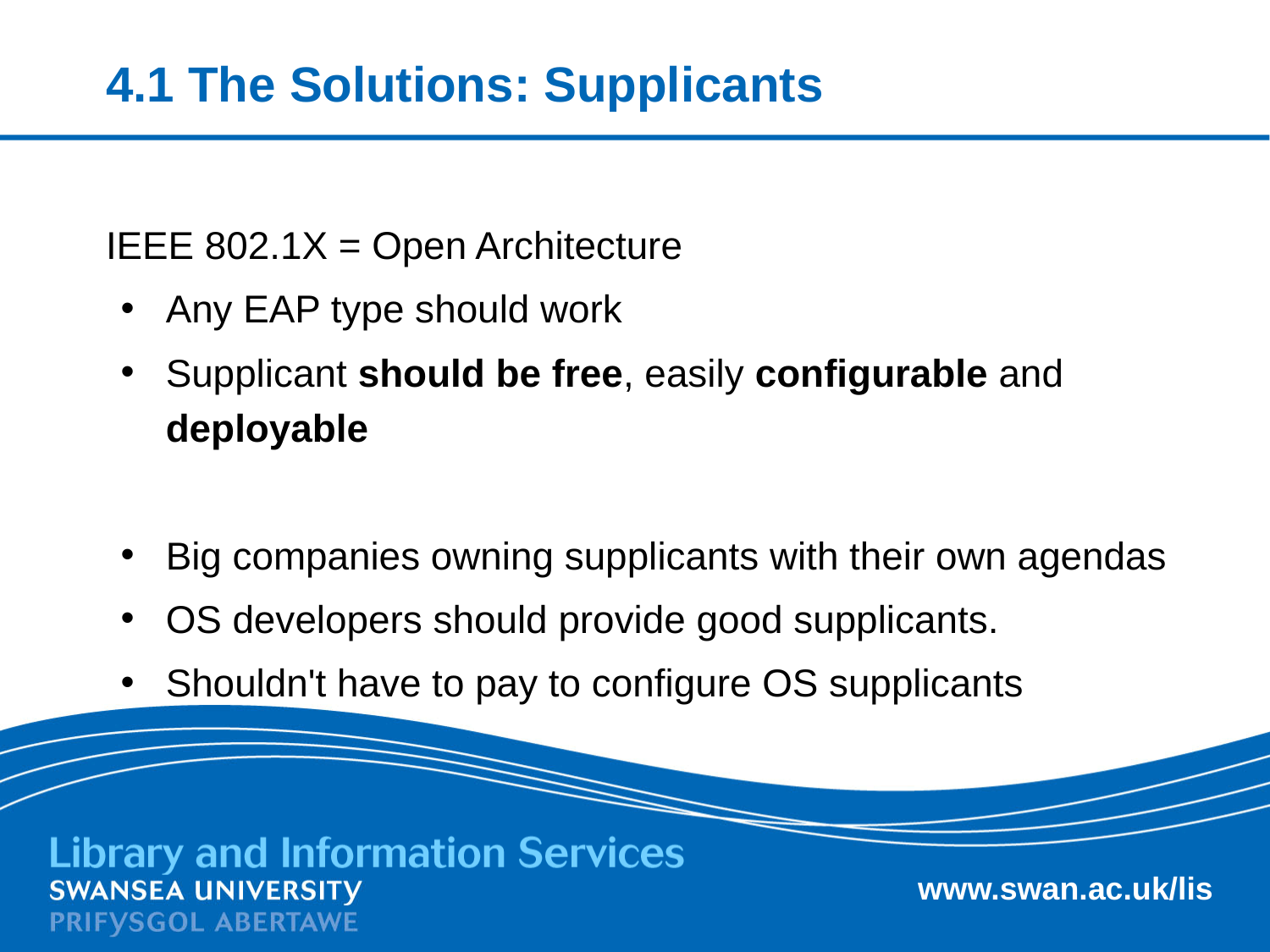

# 4.1 The Solutions: Supplicants
IEEE 802.1X = Open Architecture
Any EAP type should work
Supplicant should be free, easily configurable and deployable

Big companies owning supplicants with their own agendas
OS developers should provide good supplicants.
Shouldn't have to pay to configure OS supplicants